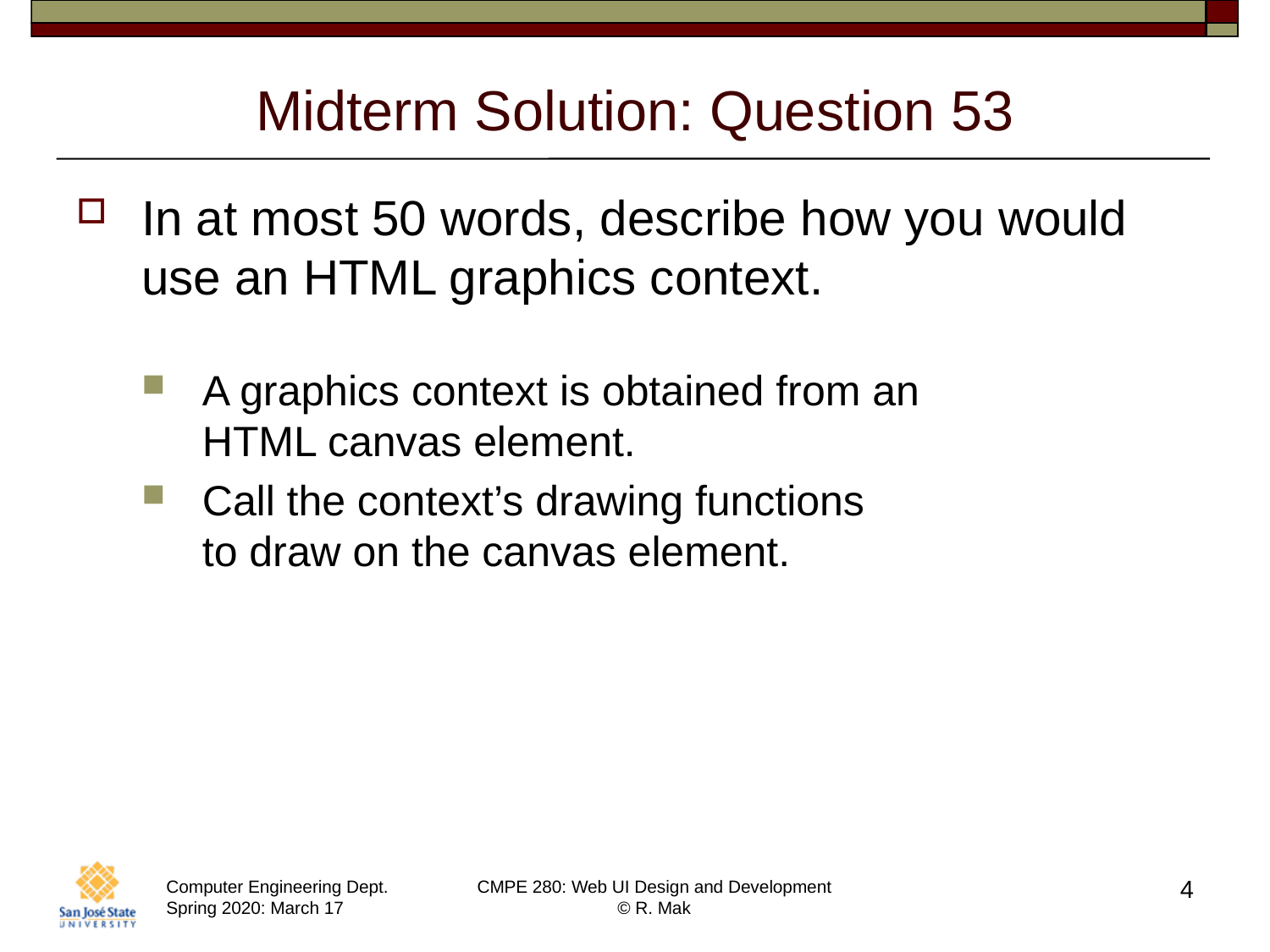

# Midterm Solution: Question 53
In at most 50 words, describe how you would use an HTML graphics context.

A graphics context is obtained from an
HTML canvas element.
Call the context’s drawing functions
to draw on the canvas element.

4